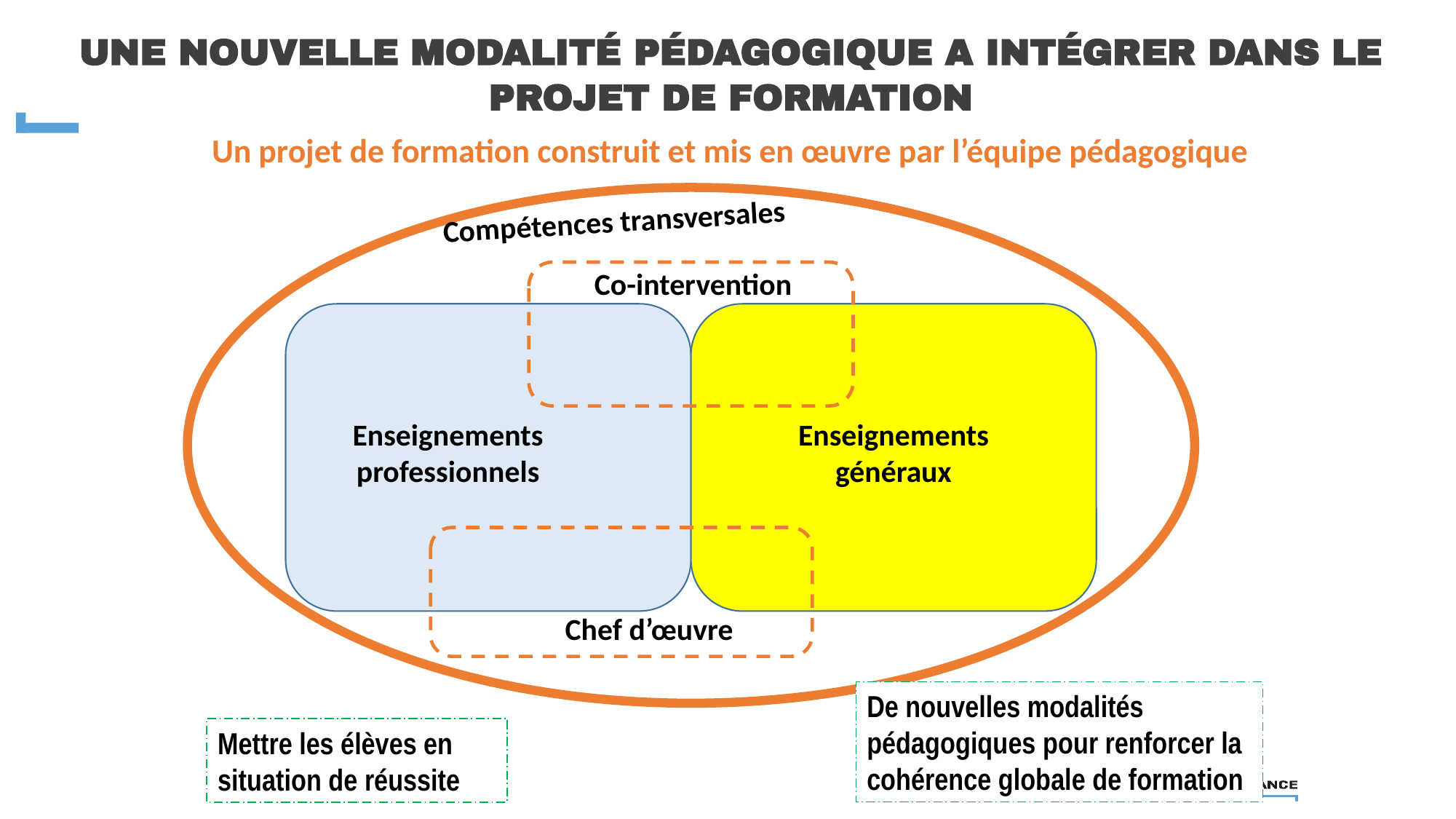

UNE NOUVELLE MODALITÉ PÉDAGOGIQUE A INTÉGRER DANS LE PROJET DE FORMATION

Un projet de formation construit et mis en œuvre par l’équipe pédagogique

Compétences transversales
Co-intervention

Enseignements professionnels
Enseignements généraux

Chef d’œuvre
De nouvelles modalités pédagogiques pour renforcer la cohérence globale de formation
Mettre les élèves en situation de réussite